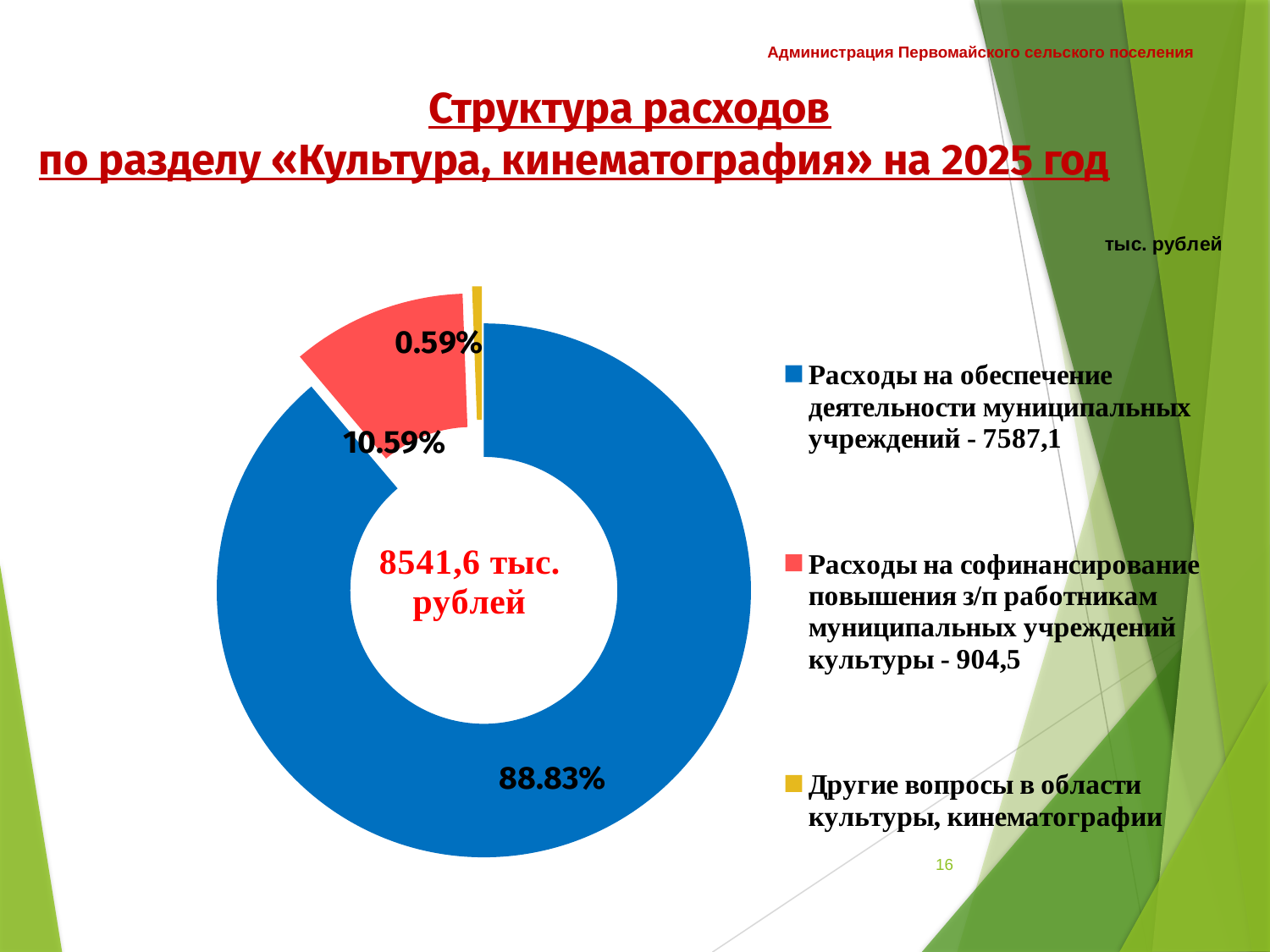

Администрация Первомайского сельского поселения
# Структура расходов по разделу «Культура, кинематография» на 2025 год

### Chart

| Category | Столбец1 |
|---|---|
| Расходы на обеспечение деятельности муниципальных учреждений - 7587,1 | 7587.1 |
| Расходы на софинансирование повышения з/п работникам муниципальных учреждений культуры - 904,5 | 904.5 |
| Другие вопросы в области культуры, кинематографии | 50.0 |
16